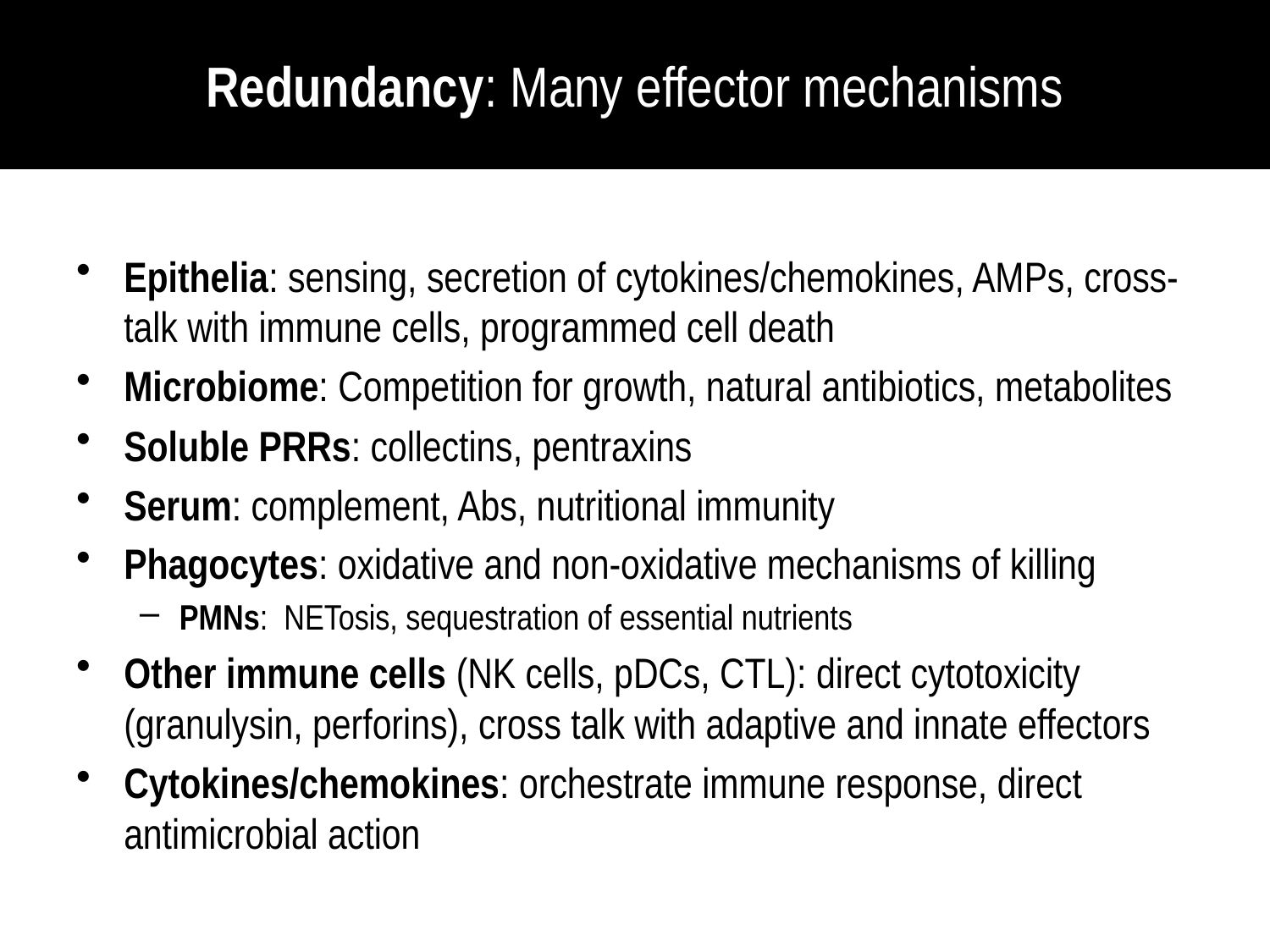

# Redundancy: Many effector mechanisms
Epithelia: sensing, secretion of cytokines/chemokines, AMPs, cross-talk with immune cells, programmed cell death
Microbiome: Competition for growth, natural antibiotics, metabolites
Soluble PRRs: collectins, pentraxins
Serum: complement, Abs, nutritional immunity
Phagocytes: oxidative and non-oxidative mechanisms of killing
PMNs:  NETosis, sequestration of essential nutrients
Other immune cells (NK cells, pDCs, CTL): direct cytotoxicity (granulysin, perforins), cross talk with adaptive and innate effectors
Cytokines/chemokines: orchestrate immune response, direct antimicrobial action